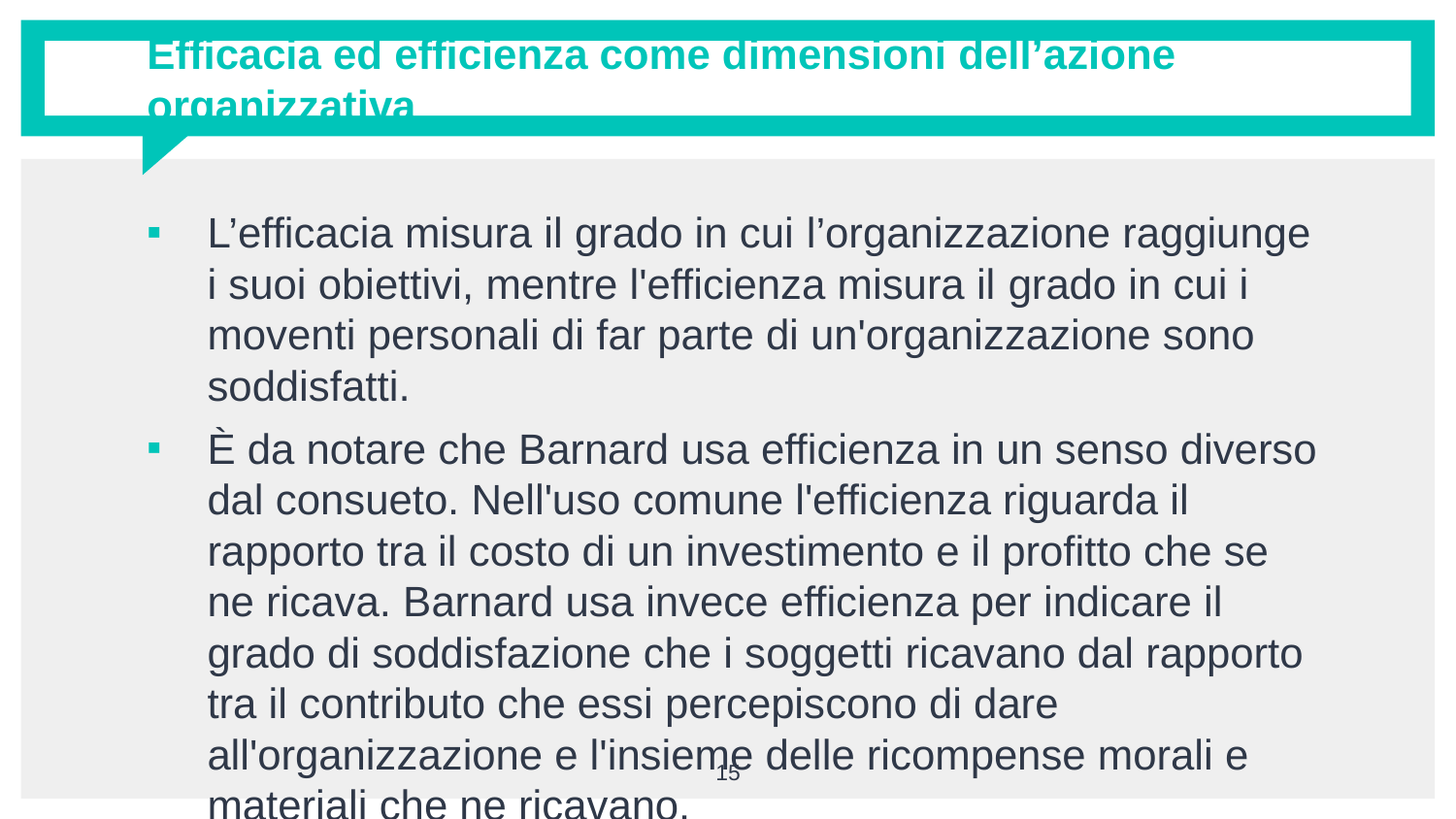

# Efficacia ed efficienza come dimensioni dell’azione organizzativa
L’efficacia misura il grado in cui l’organizzazione raggiunge i suoi obiettivi, mentre l'efficienza misura il grado in cui i moventi personali di far parte di un'organizzazione sono soddisfatti.
È da notare che Barnard usa efficienza in un senso diverso dal consueto. Nell'uso comune l'efficienza riguarda il rapporto tra il costo di un investimento e il profitto che se ne ricava. Barnard usa invece efficienza per indicare il grado di soddisfazione che i soggetti ricavano dal rapporto tra il contributo che essi percepiscono di dare all'organizzazione e l'insieme delle ricompense morali e materiali che ne ricavano.

15